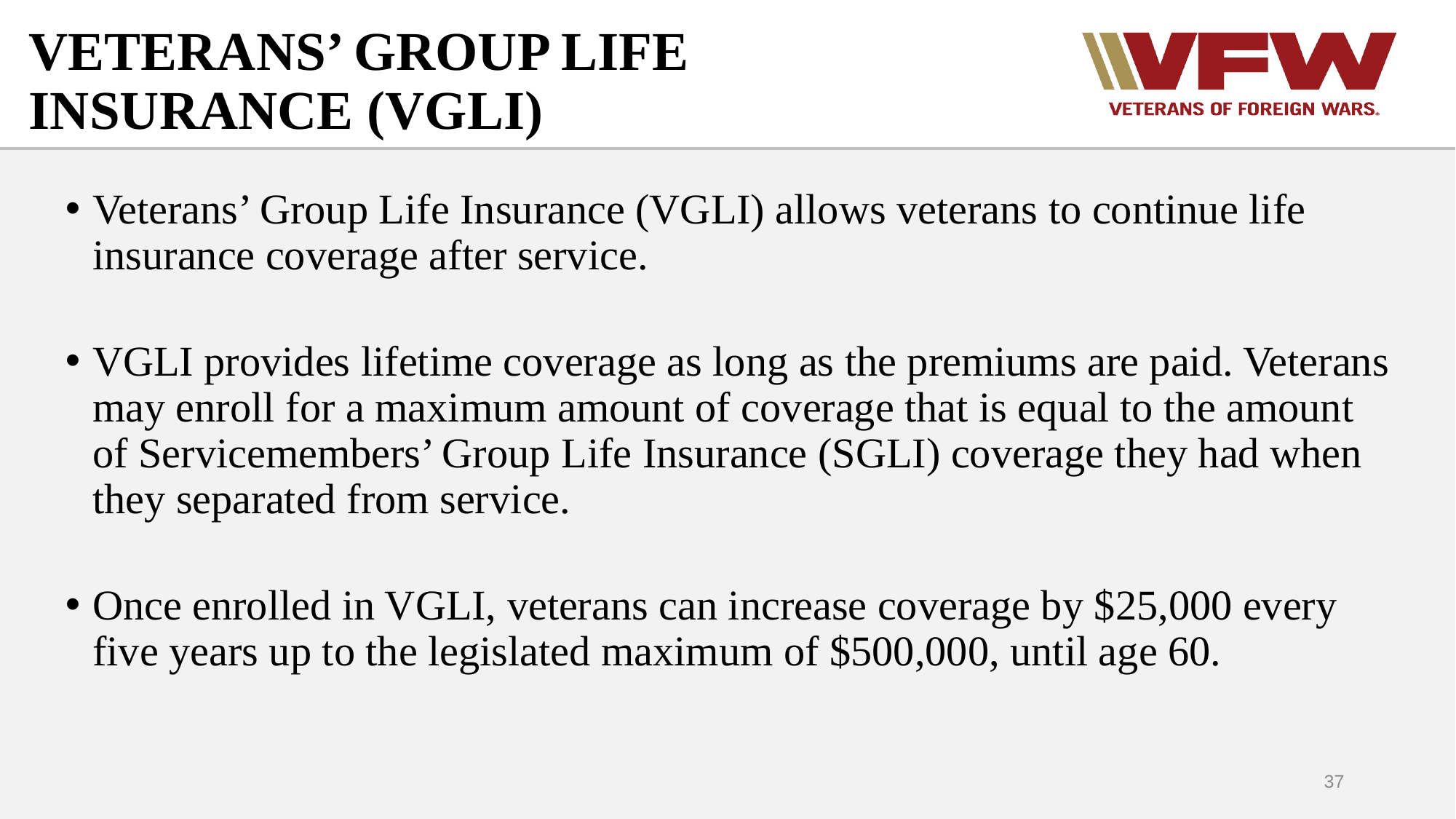

# VETERANS’ GROUP LIFE INSURANCE (VGLI)
Veterans’ Group Life Insurance (VGLI) allows veterans to continue life insurance coverage after service.

VGLI provides lifetime coverage as long as the premiums are paid. Veterans may enroll for a maximum amount of coverage that is equal to the amount of Servicemembers’ Group Life Insurance (SGLI) coverage they had when they separated from service.

Once enrolled in VGLI, veterans can increase coverage by $25,000 every five years up to the legislated maximum of $500,000, until age 60.

37